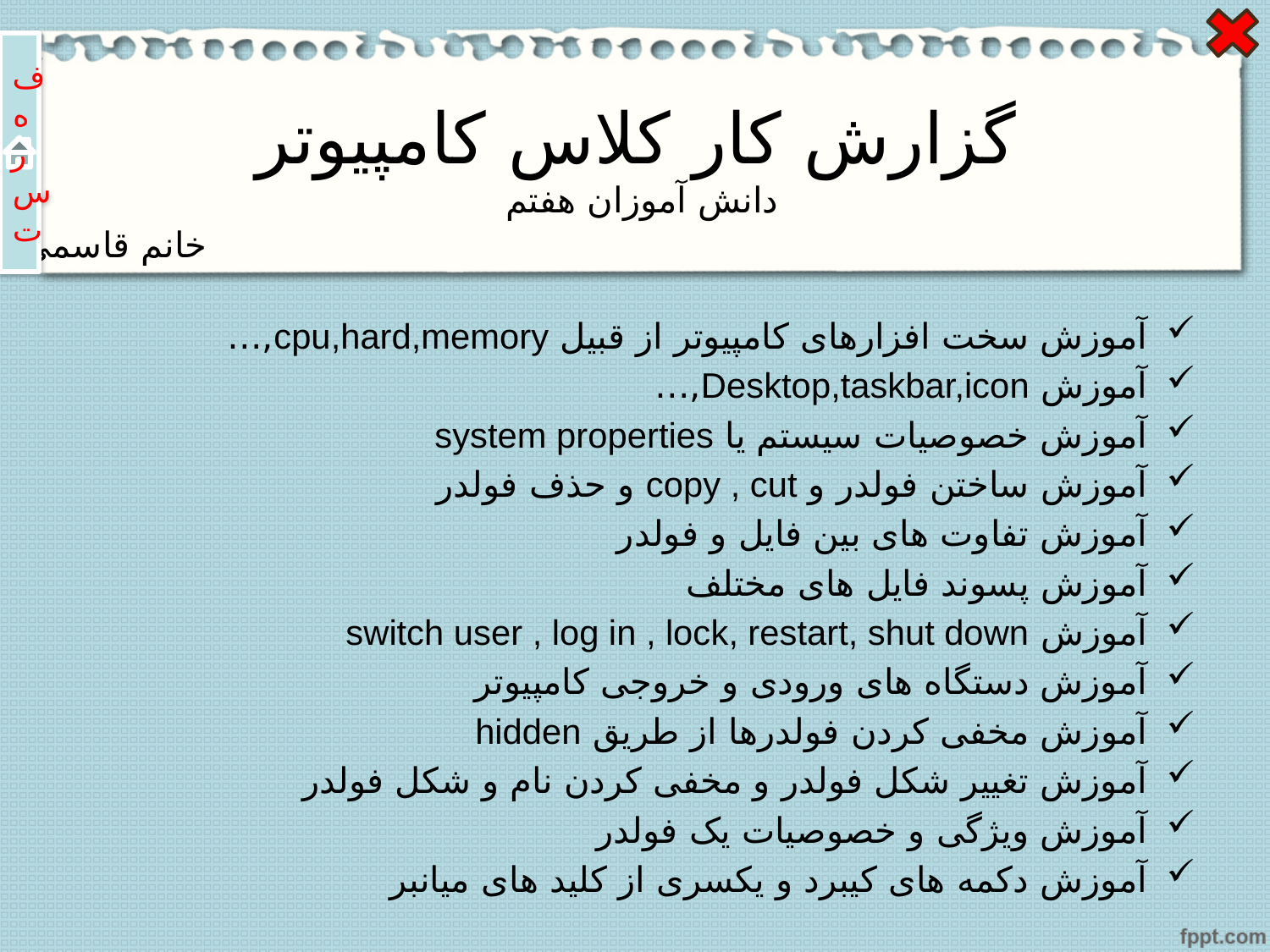

ف
ه
ر
س
ت
# گزارش کار کلاس کامپیوتر دانش آموزان هفتم
خانم قاسمی
آموزش سخت افزارهای کامپیوتر از قبیل cpu,hard,memory,…
آموزش Desktop,taskbar,icon,…
آموزش خصوصیات سیستم یا system properties
آموزش ساختن فولدر و copy , cut و حذف فولدر
آموزش تفاوت های بین فایل و فولدر
آموزش پسوند فایل های مختلف
آموزش switch user , log in , lock, restart, shut down
آموزش دستگاه های ورودی و خروجی کامپیوتر
آموزش مخفی کردن فولدرها از طریق hidden
آموزش تغییر شکل فولدر و مخفی کردن نام و شکل فولدر
آموزش ویژگی و خصوصیات یک فولدر
آموزش دکمه های کیبرد و یکسری از کلید های میانبر